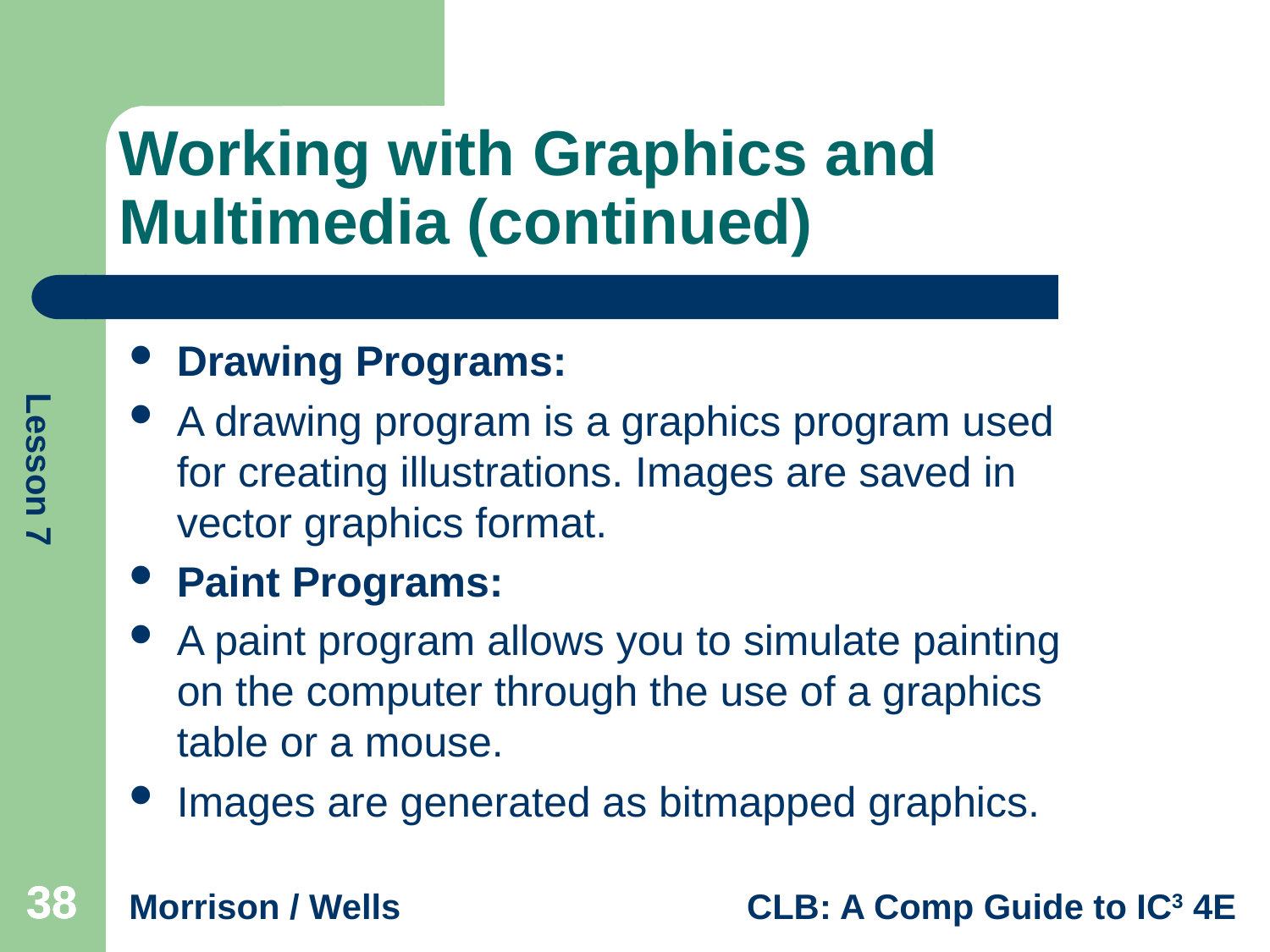

# Working with Graphics and Multimedia (continued)
Drawing Programs:
A drawing program is a graphics program used for creating illustrations. Images are saved in vector graphics format.
Paint Programs:
A paint program allows you to simulate painting on the computer through the use of a graphics table or a mouse.
Images are generated as bitmapped graphics.

38
38
38